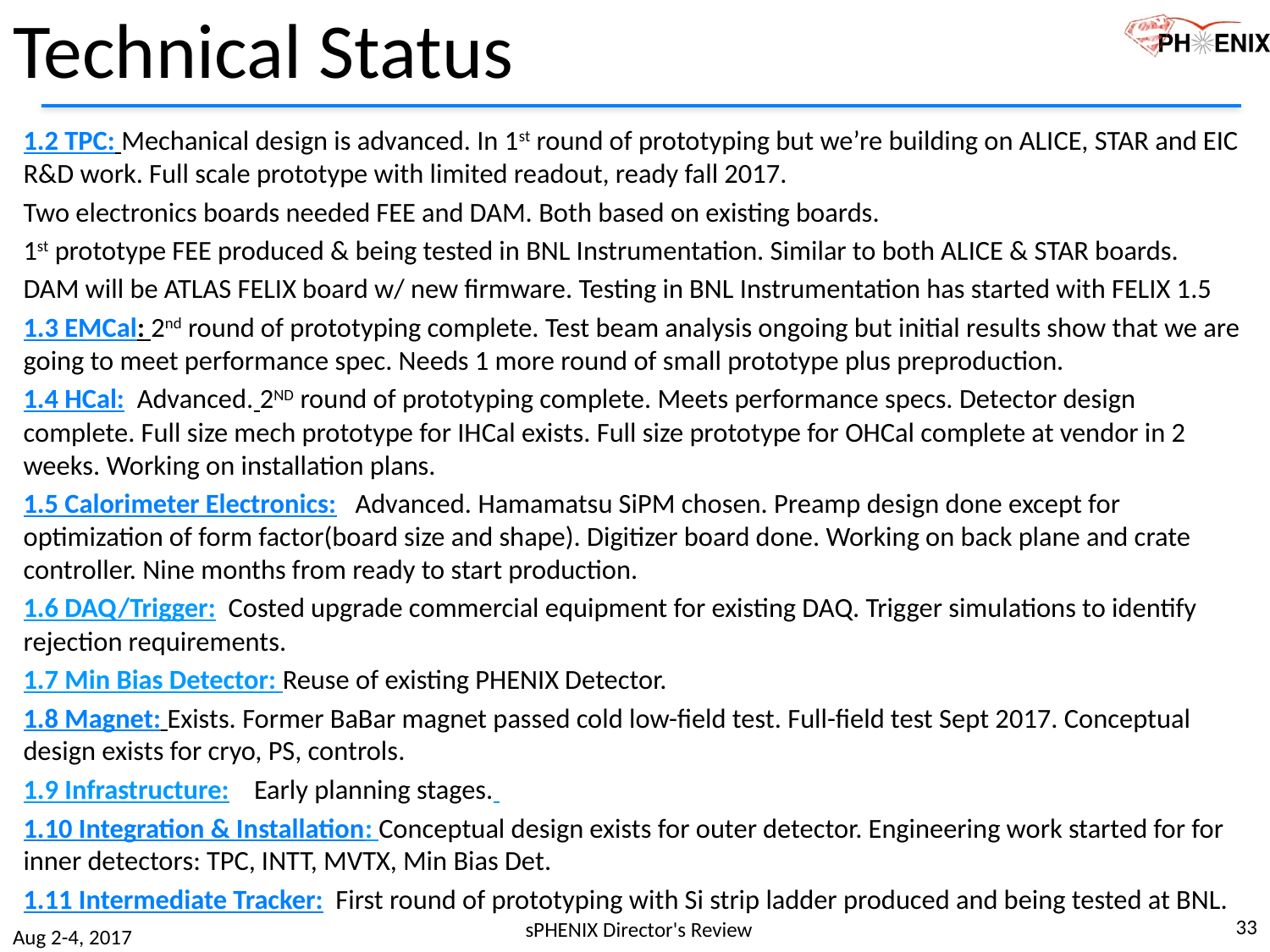

# Technical Status
1.2 TPC: Mechanical design is advanced. In 1st round of prototyping but we’re building on ALICE, STAR and EIC R&D work. Full scale prototype with limited readout, ready fall 2017.
Two electronics boards needed FEE and DAM. Both based on existing boards.
1st prototype FEE produced & being tested in BNL Instrumentation. Similar to both ALICE & STAR boards.
DAM will be ATLAS FELIX board w/ new firmware. Testing in BNL Instrumentation has started with FELIX 1.5
1.3 EMCal: 2nd round of prototyping complete. Test beam analysis ongoing but initial results show that we are going to meet performance spec. Needs 1 more round of small prototype plus preproduction.
1.4 HCal:  Advanced. 2ND round of prototyping complete. Meets performance specs. Detector design complete. Full size mech prototype for IHCal exists. Full size prototype for OHCal complete at vendor in 2 weeks. Working on installation plans.
1.5 Calorimeter Electronics:   Advanced. Hamamatsu SiPM chosen. Preamp design done except for optimization of form factor(board size and shape). Digitizer board done. Working on back plane and crate controller. Nine months from ready to start production.
1.6 DAQ/Trigger:  Costed upgrade commercial equipment for existing DAQ. Trigger simulations to identify rejection requirements.
1.7 Min Bias Detector: Reuse of existing PHENIX Detector.
1.8 Magnet: Exists. Former BaBar magnet passed cold low-field test. Full-field test Sept 2017. Conceptual design exists for cryo, PS, controls.
1.9 Infrastructure:    Early planning stages.
1.10 Integration & Installation: Conceptual design exists for outer detector. Engineering work started for for inner detectors: TPC, INTT, MVTX, Min Bias Det.
1.11 Intermediate Tracker:  First round of prototyping with Si strip ladder produced and being tested at BNL.
33
sPHENIX Director's Review
Aug 2-4, 2017